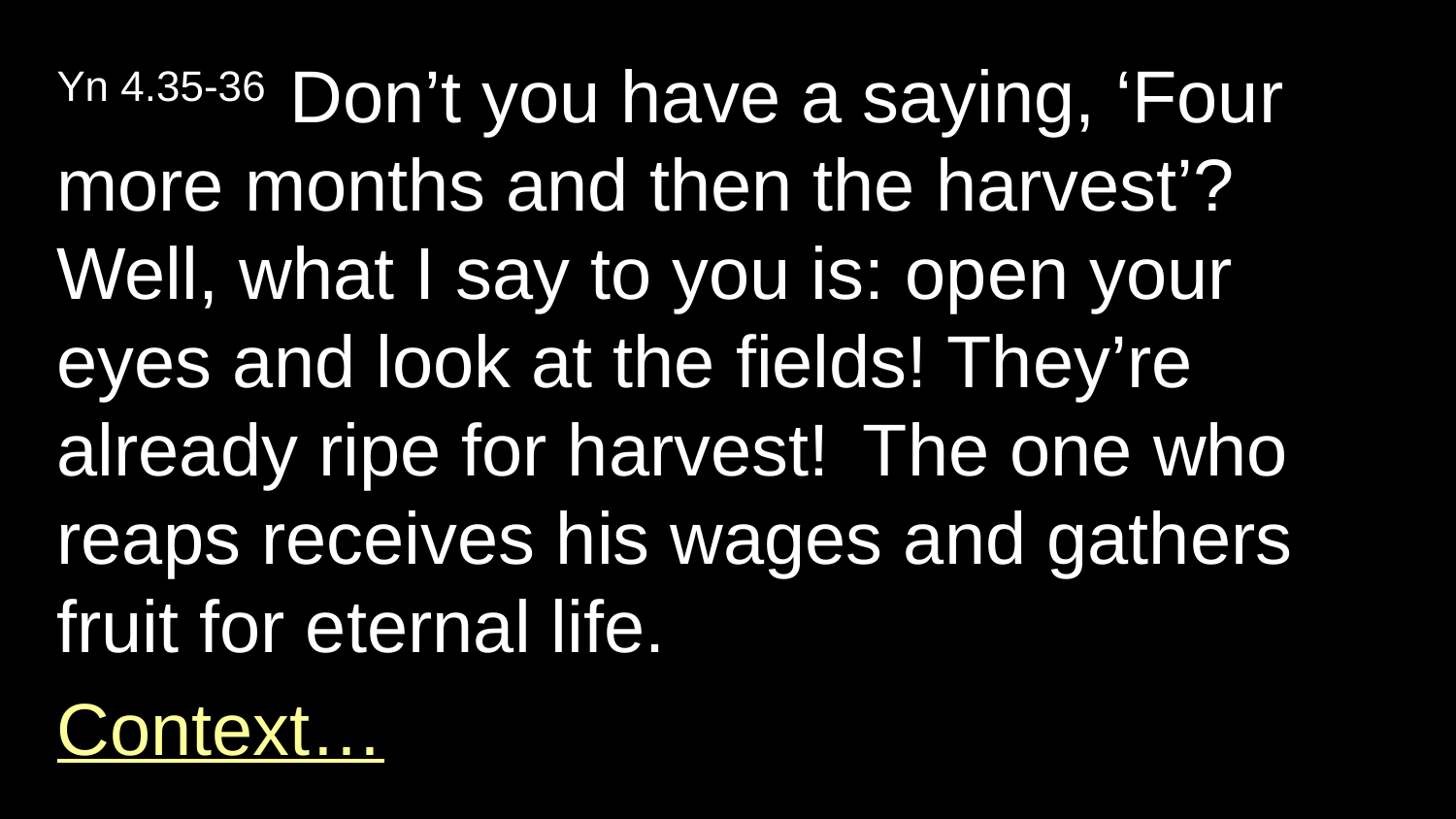

Yn 4.35-36  Don’t you have a saying, ‘Four more months and then the harvest’? Well, what I say to you is: open your eyes and look at the fields! They’re already ripe for harvest!  The one who reaps receives his wages and gathers fruit for eternal life.
Context…